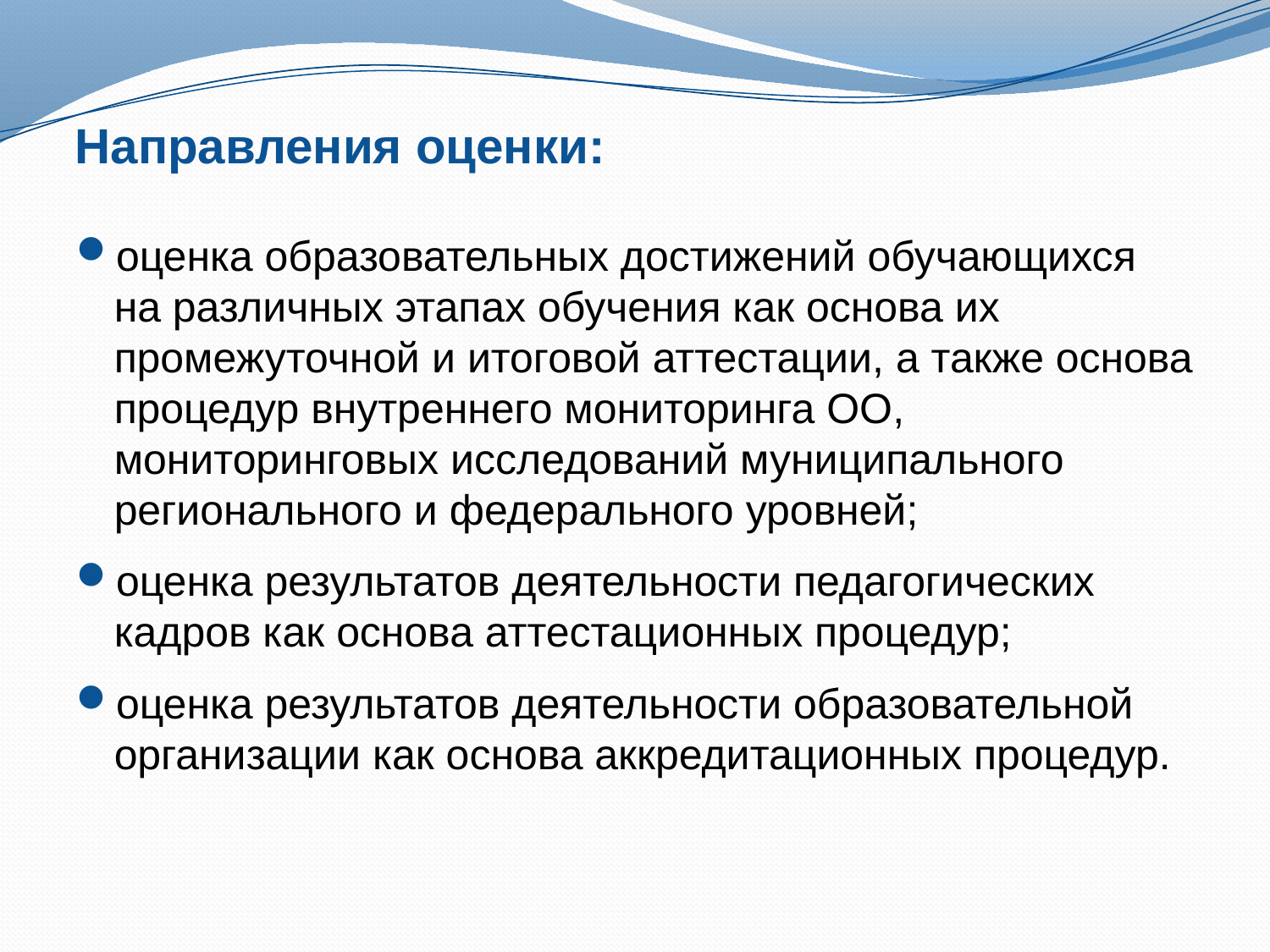

# Направления оценки:
оценка образовательных достижений обучающихся на различных этапах обучения как основа их промежуточной и итоговой аттестации, а также основа процедур внутреннего мониторинга ОО, мониторинговых исследований муниципального регионального и федерального уровней;
оценка результатов деятельности педагогических кадров как основа аттестационных процедур;
оценка результатов деятельности образовательной организации как основа аккредитационных процедур.